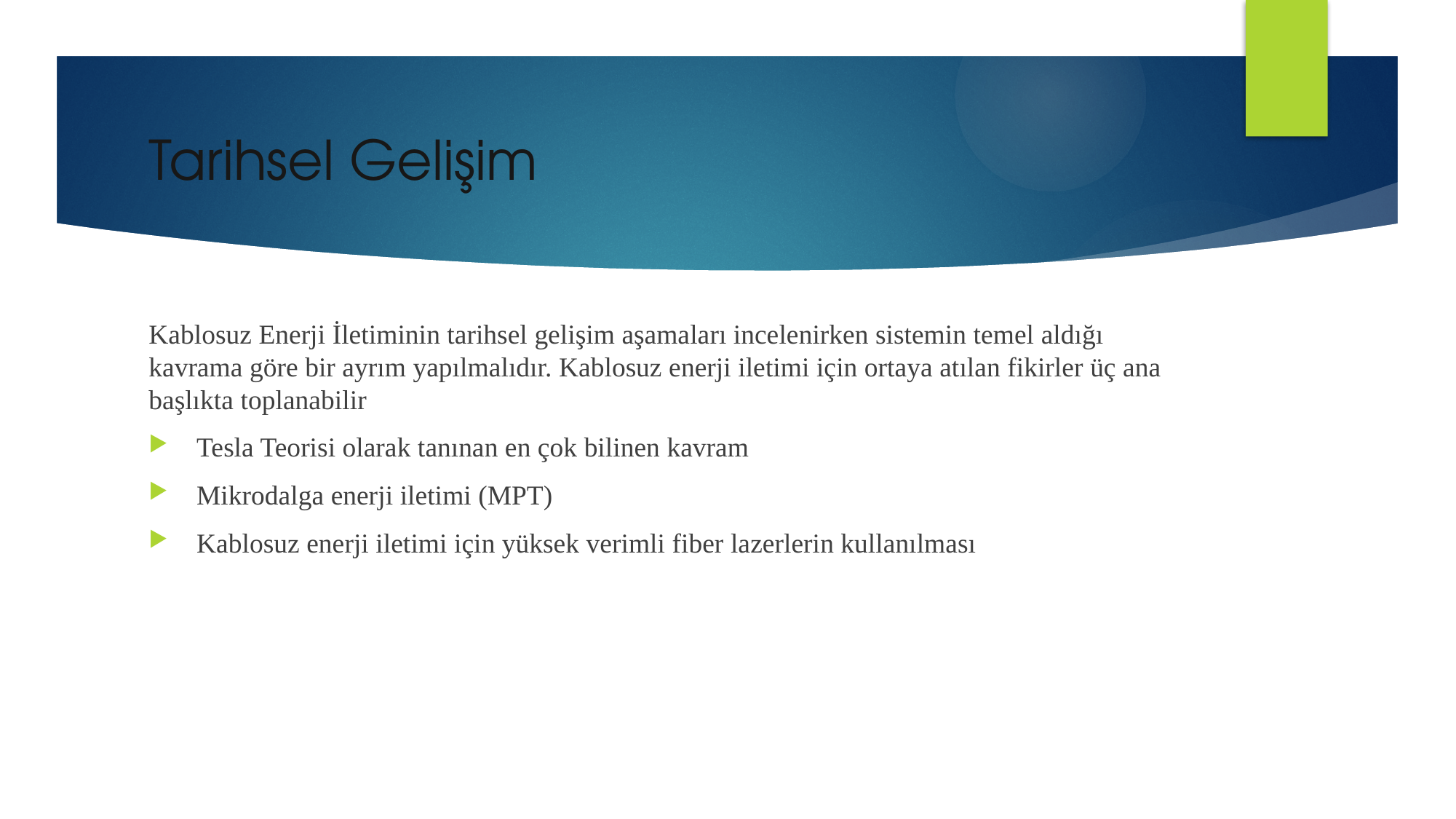

# Tarihsel Gelişim
Kablosuz Enerji İletiminin tarihsel gelişim aşamaları incelenirken sistemin temel aldığı kavrama göre bir ayrım yapılmalıdır. Kablosuz enerji iletimi için ortaya atılan fikirler üç ana başlıkta toplanabilir
 Tesla Teorisi olarak tanınan en çok bilinen kavram
 Mikrodalga enerji iletimi (MPT)
 Kablosuz enerji iletimi için yüksek verimli fiber lazerlerin kullanılması